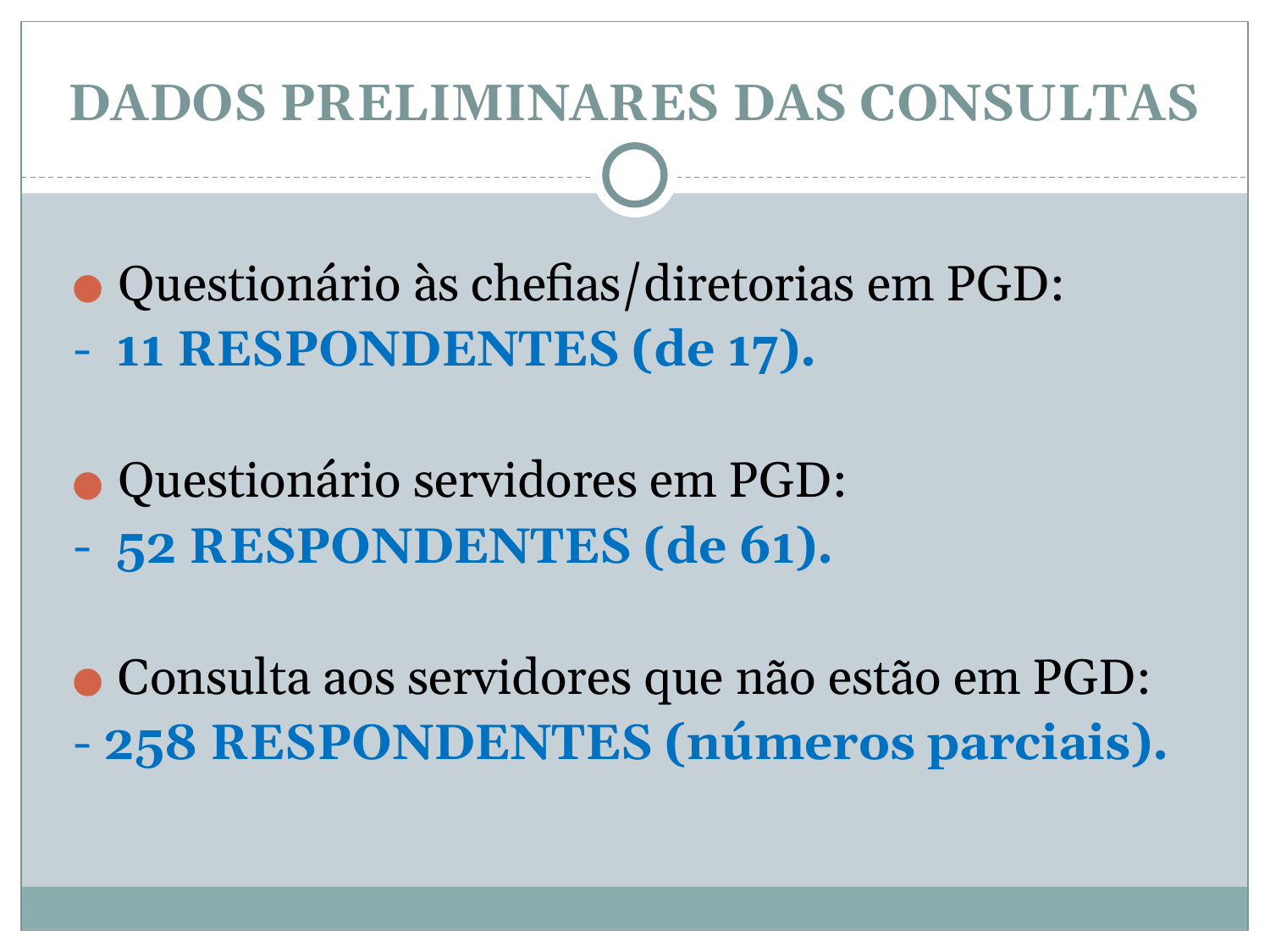

# DADOS PRELIMINARES DAS CONSULTAS
Questionário às chefias/diretorias em PGD:
-  11 RESPONDENTES (de 17).

Questionário servidores em PGD:
-  52 RESPONDENTES (de 61).

Consulta aos servidores que não estão em PGD:
- 258 RESPONDENTES (números parciais).